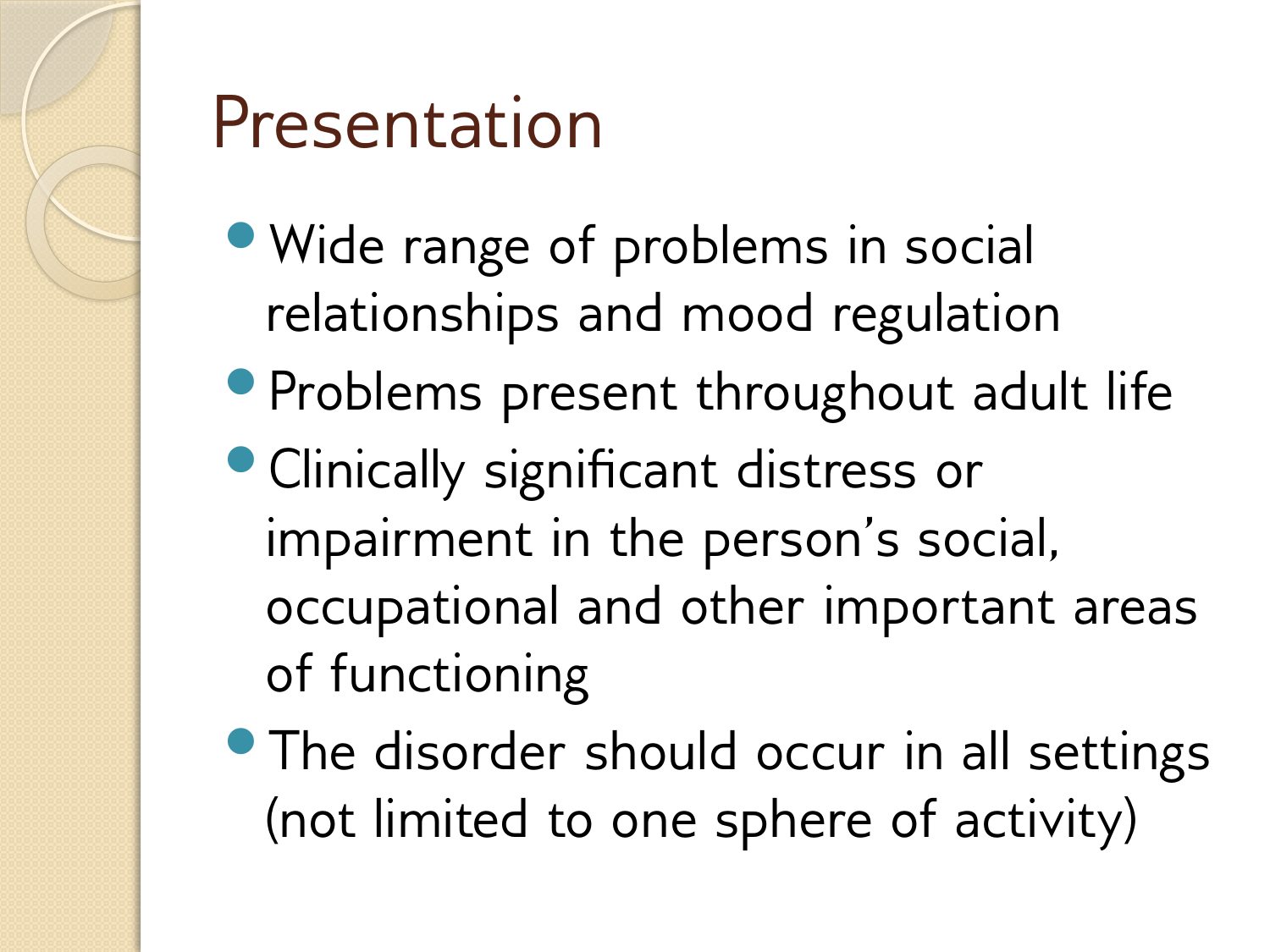

# Presentation
Wide range of problems in social relationships and mood regulation
Problems present throughout adult life
Clinically significant distress or impairment in the person’s social, occupational and other important areas of functioning
The disorder should occur in all settings (not limited to one sphere of activity)